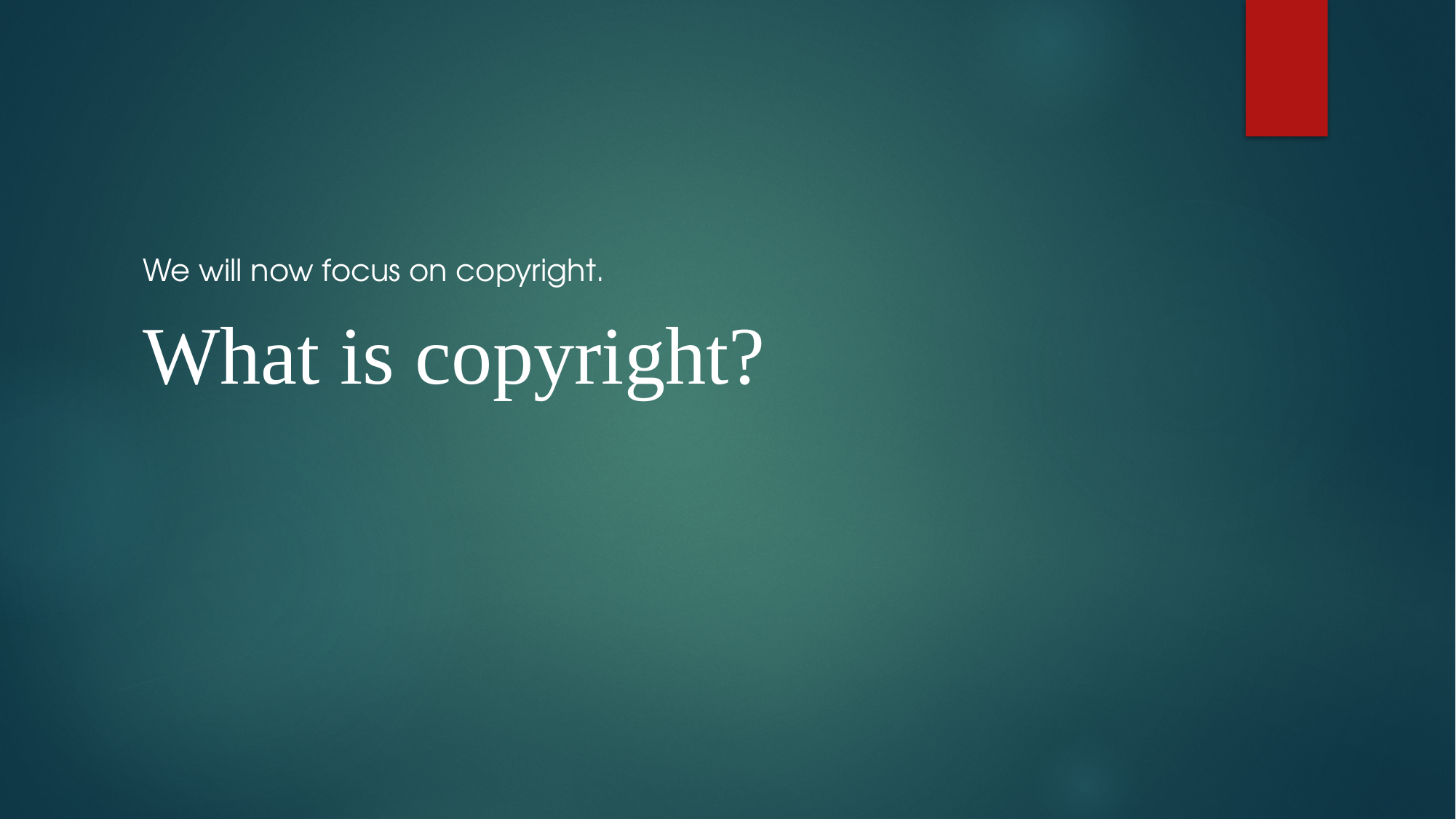

We will now focus on copyright.
What is copyright?